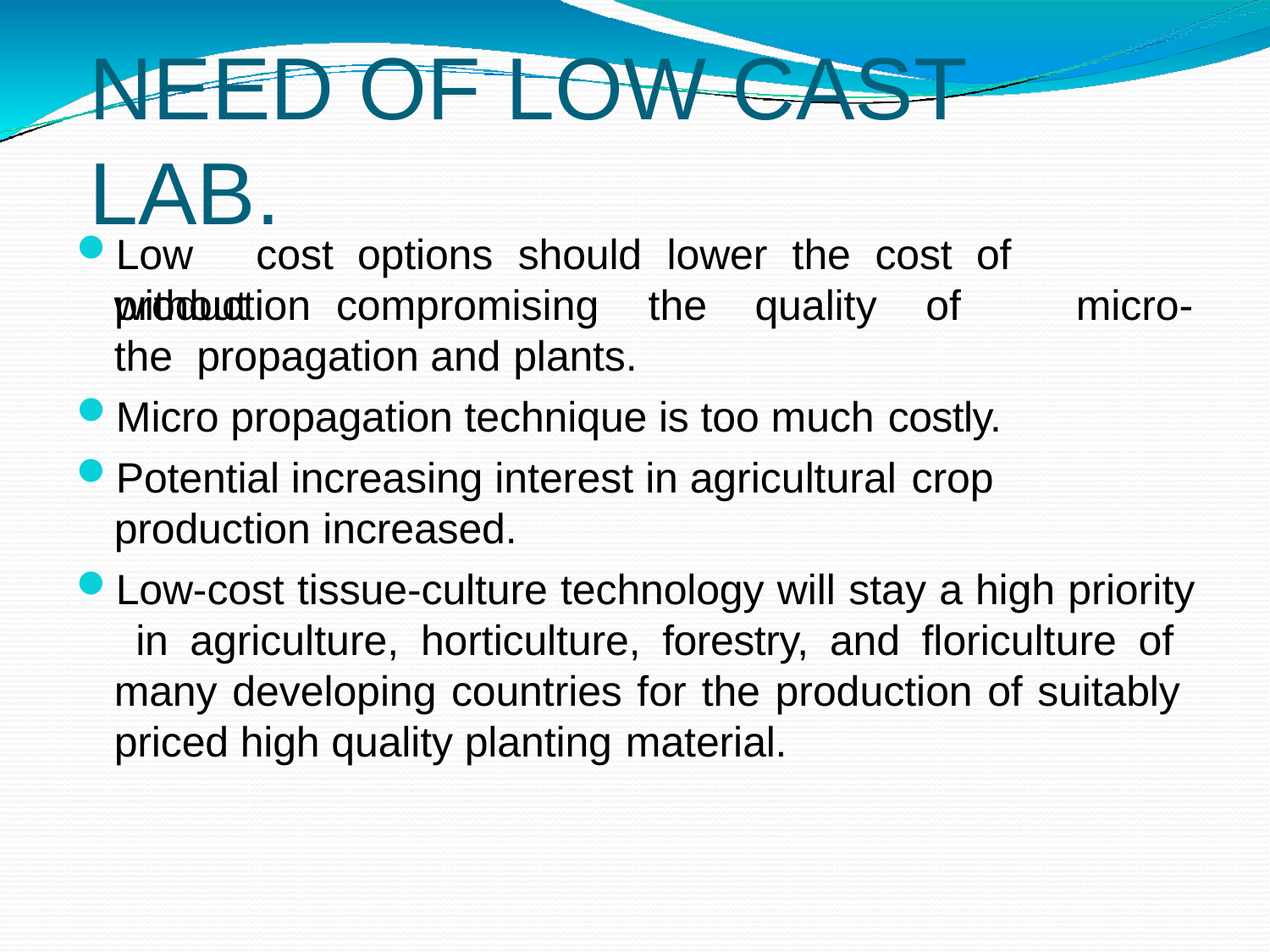

# NEED OF LOW CAST LAB.
Low	cost	options	should	lower	the	cost	of	production
without	compromising	the	quality	of	the  propagation and plants.
Micro propagation technique is too much costly.
micro-
Potential increasing interest in agricultural crop
production increased.
Low-cost tissue-culture technology will stay a high priority  in agriculture, horticulture, forestry, and floriculture of  many developing countries for the production of suitably  priced high quality planting material.